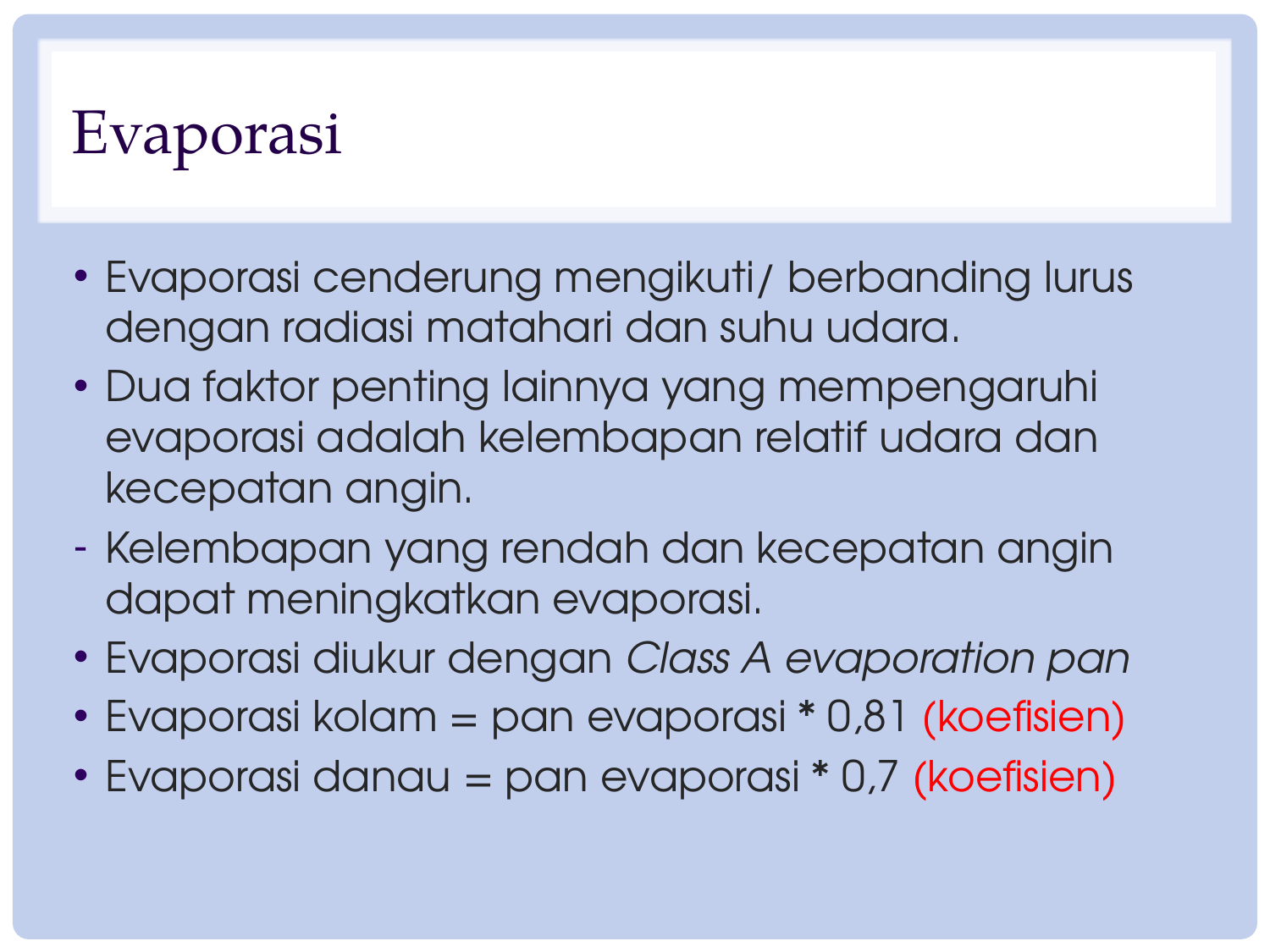

# Evaporasi
Evaporasi cenderung mengikuti/ berbanding lurus dengan radiasi matahari dan suhu udara.
Dua faktor penting lainnya yang mempengaruhi evaporasi adalah kelembapan relatif udara dan kecepatan angin.
Kelembapan yang rendah dan kecepatan angin dapat meningkatkan evaporasi.
Evaporasi diukur dengan Class A evaporation pan
Evaporasi kolam = pan evaporasi * 0,81 (koefisien)
Evaporasi danau = pan evaporasi * 0,7 (koefisien)